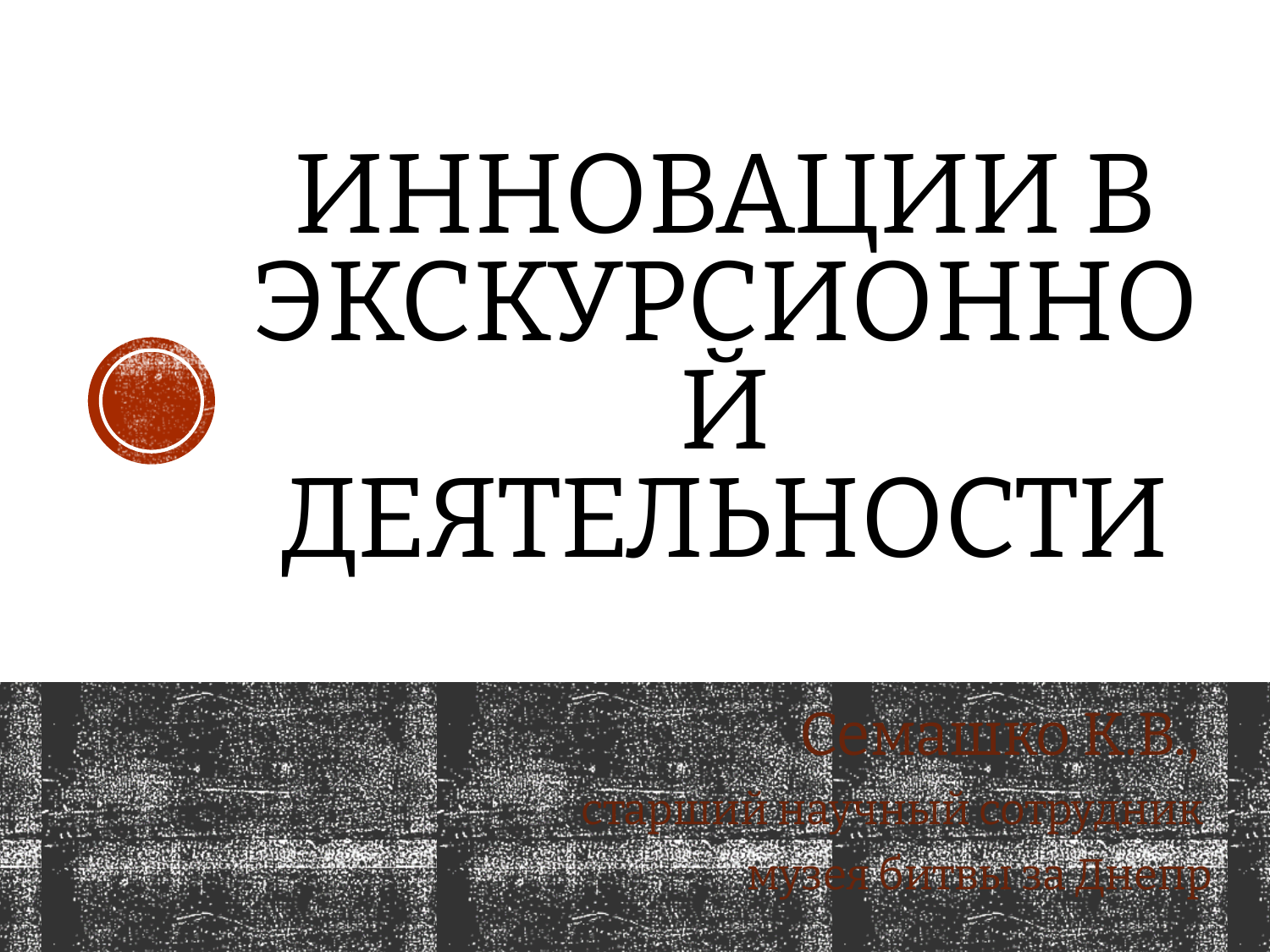

# Инновации в экскурсионной деятельности
Семашко К.В.,
старший научный сотрудник
музея битвы за Днепр